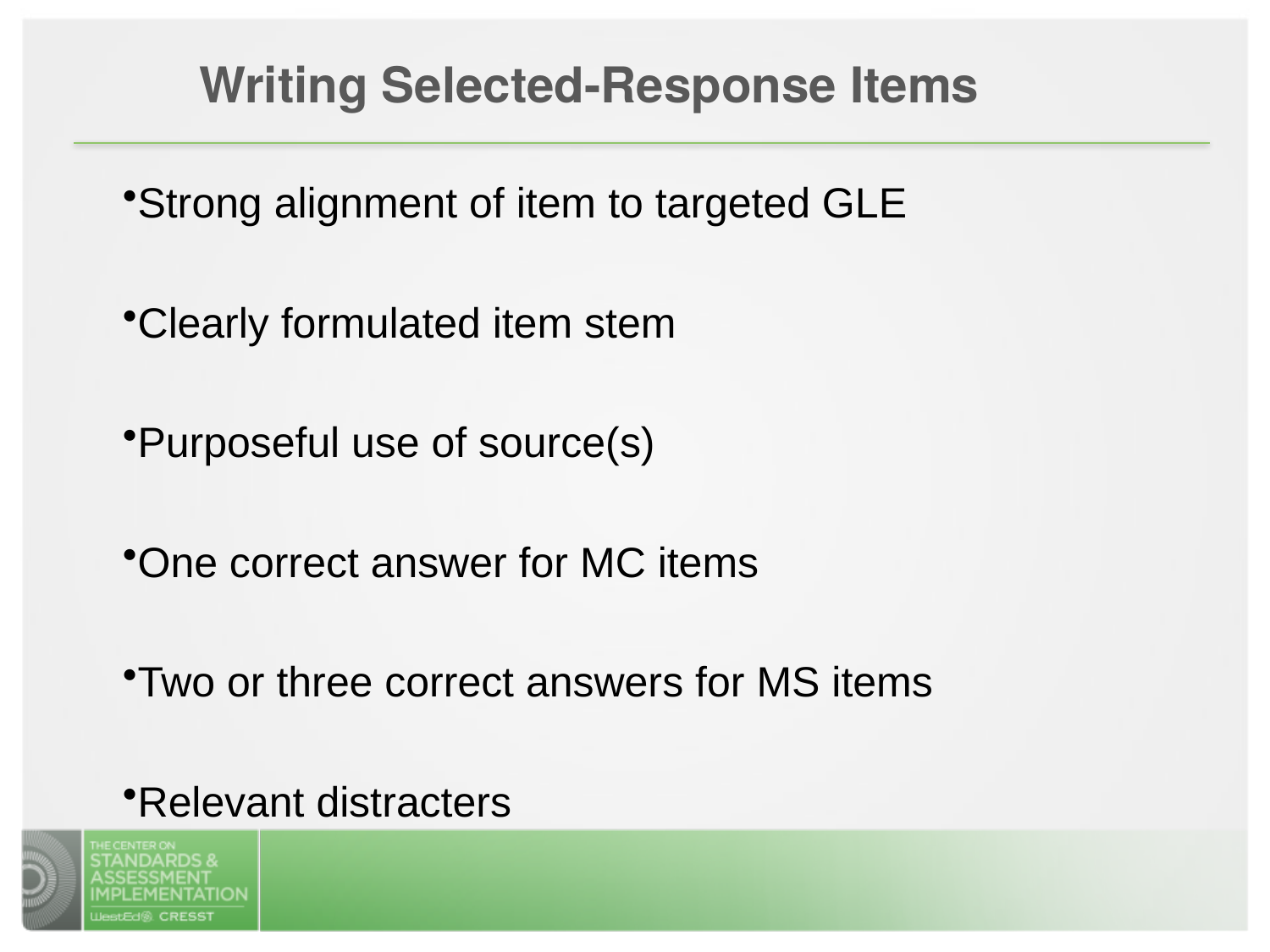

Writing Selected-Response Items
Strong alignment of item to targeted GLE

Clearly formulated item stem

Purposeful use of source(s)

One correct answer for MC items

Two or three correct answers for MS items

Relevant distracters